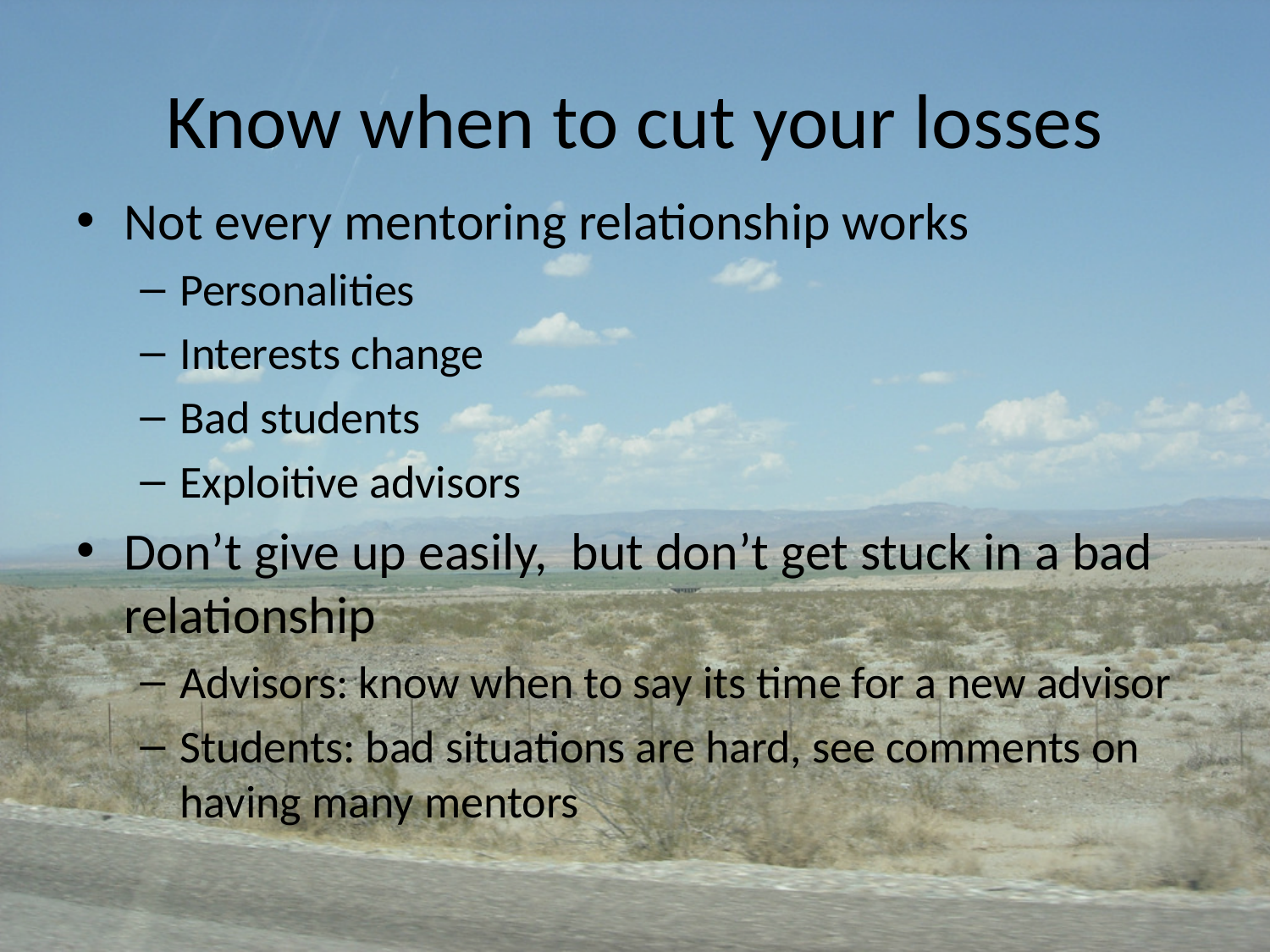

# Know when to cut your losses
Not every mentoring relationship works
Personalities
Interests change
Bad students
Exploitive advisors
Don’t give up easily,  but don’t get stuck in a bad relationship
Advisors: know when to say its time for a new advisor
Students: bad situations are hard, see comments on having many mentors